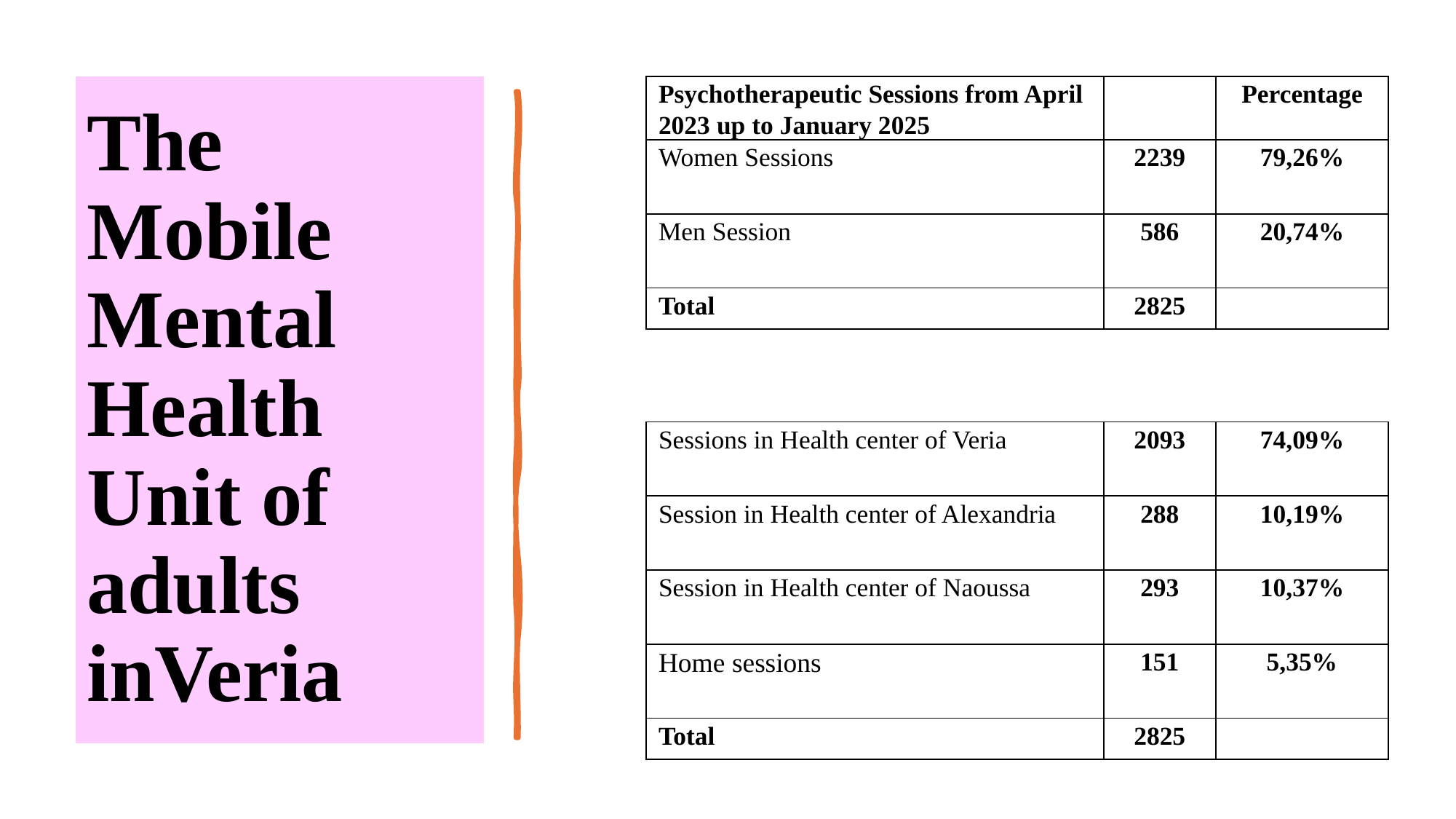

| Psychotherapeutic Sessions from April 2023 up to January 2025 |  | Percentage |
| --- | --- | --- |
| Women Sessions | 2239 | 79,26% |
| Men Session | 586 | 20,74% |
| Total | 2825 |  |
|  |  |  |
| Sessions in Health center of Veria | 2093 | 74,09% |
| Session in Health center of Alexandria | 288 | 10,19% |
| Session in Health center of Naoussa | 293 | 10,37% |
| Home sessions | 151 | 5,35% |
| Total | 2825 |  |
# The Mobile Mental Health Unit of adults inVeria